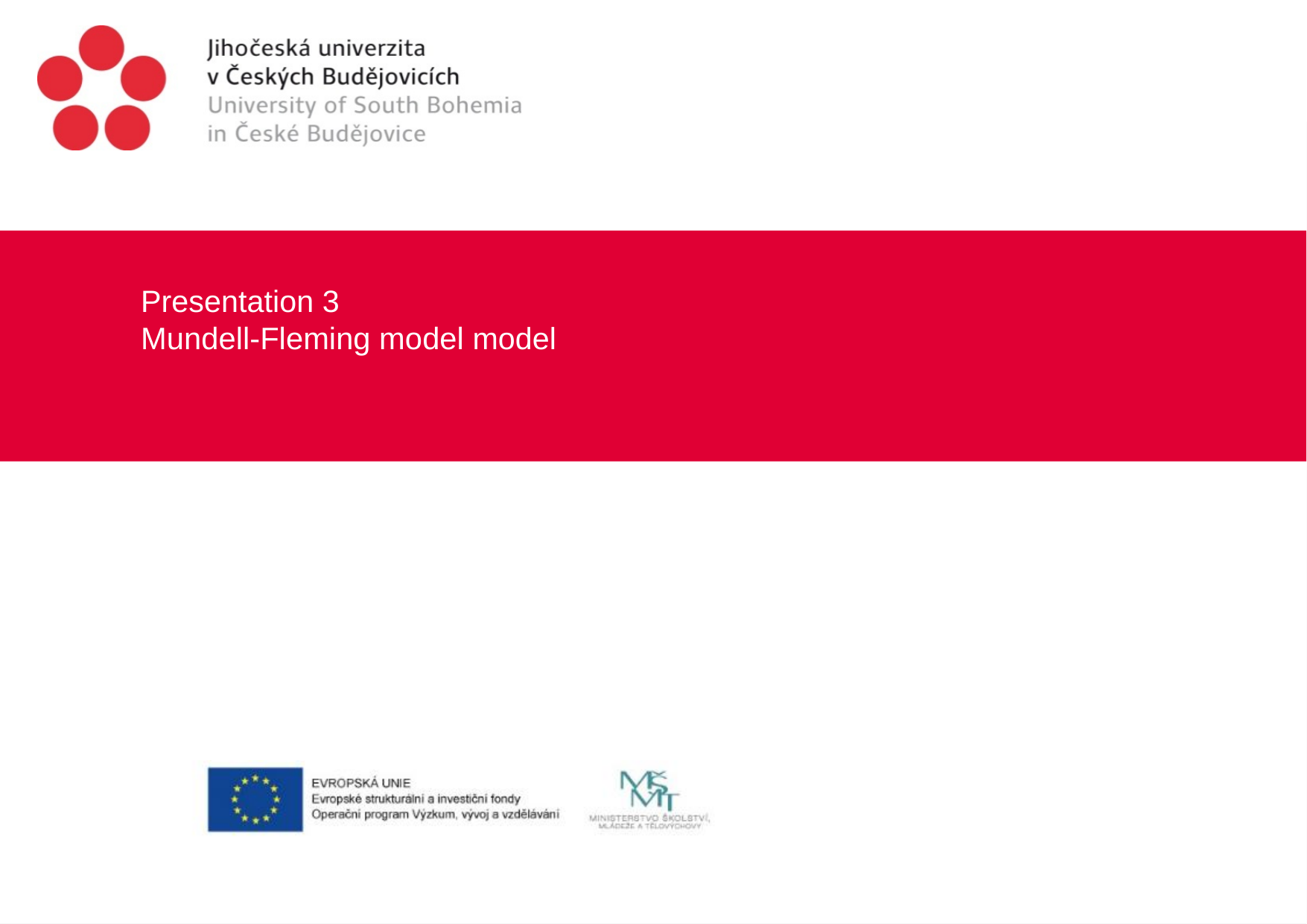

# Presentation 3 Mundell-Fleming model model       J. M. Keynes